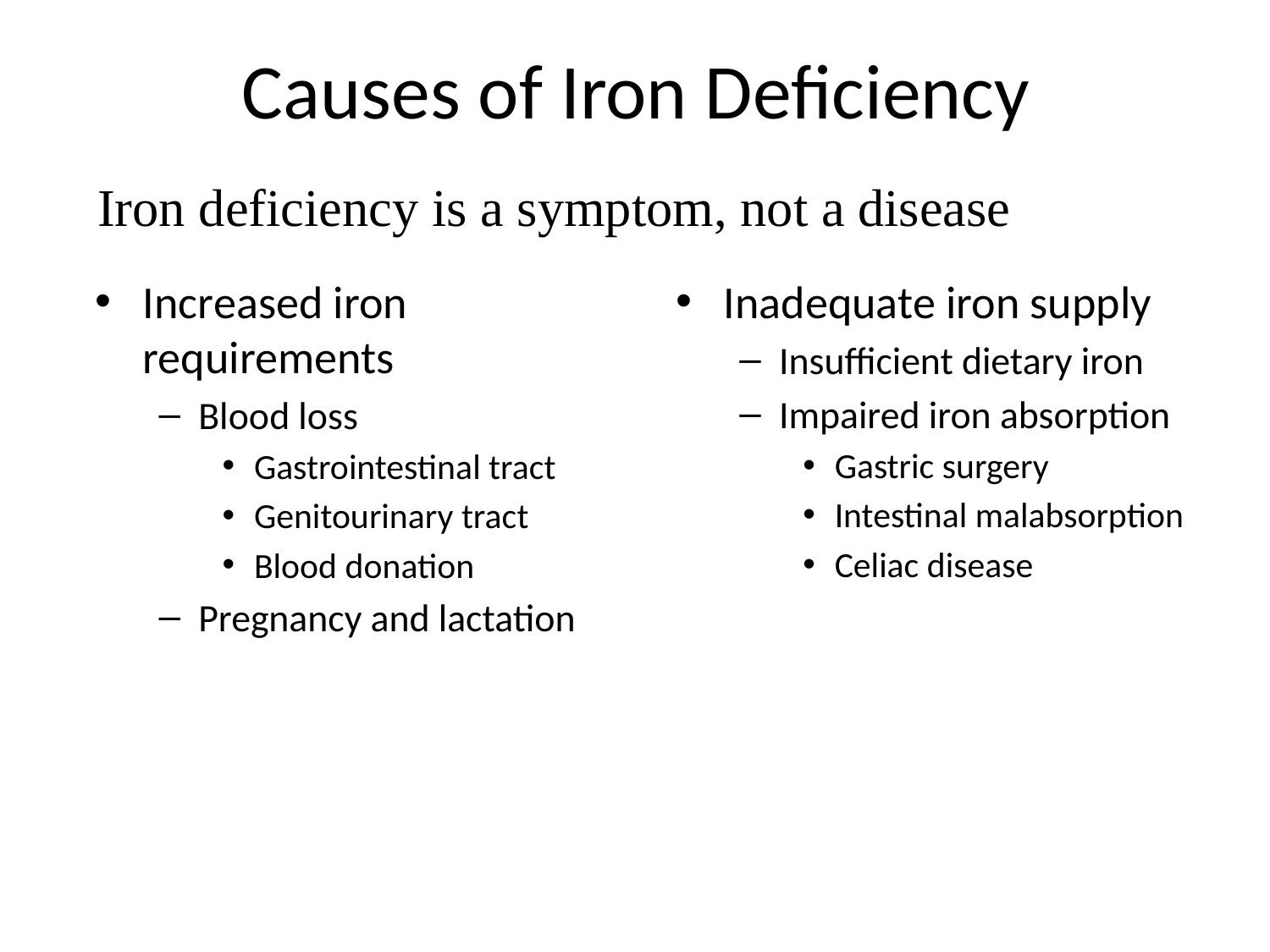

# Causes of Iron Deficiency
Iron deficiency is a symptom, not a disease
Increased iron requirements
Blood loss
Gastrointestinal tract
Genitourinary tract
Blood donation
Pregnancy and lactation

Inadequate iron supply
Insufficient dietary iron
Impaired iron absorption
Gastric surgery
Intestinal malabsorption
Celiac disease